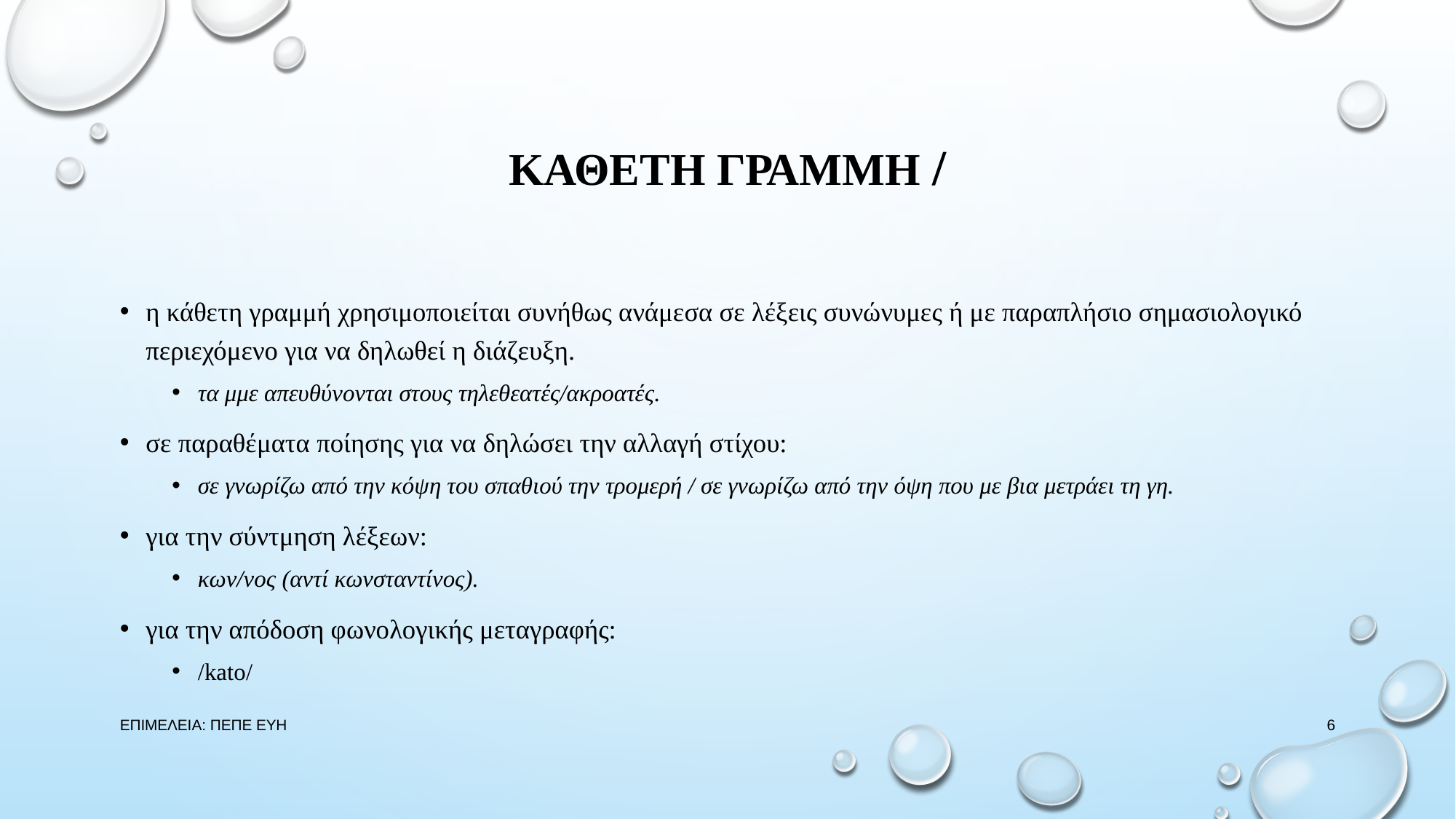

# ΚΑΘΕΤΗ ΓΡΑΜΜΗ /
η κάθετη γραμμή χρησιμοποιείται συνήθως ανάμεσα σε λέξεις συνώνυμες ή με παραπλήσιο σημασιολογικό περιεχόμενο για να δηλωθεί η διάζευξη.
τα μμε απευθύνονται στους τηλεθεατές/ακροατές.
σε παραθέματα ποίησης για να δηλώσει την αλλαγή στίχου:
σε γνωρίζω από την κόψη του σπαθιού την τρομερή / σε γνωρίζω από την όψη που με βια μετράει τη γη.
για την σύντμηση λέξεων:
κων/νος (αντί κωνσταντίνος).
για την απόδοση φωνολογικής μεταγραφής:
/kato/

ΕΠΙΜΕΛΕΙΑ: ΠΕΠΕ ΕΥΗ
6